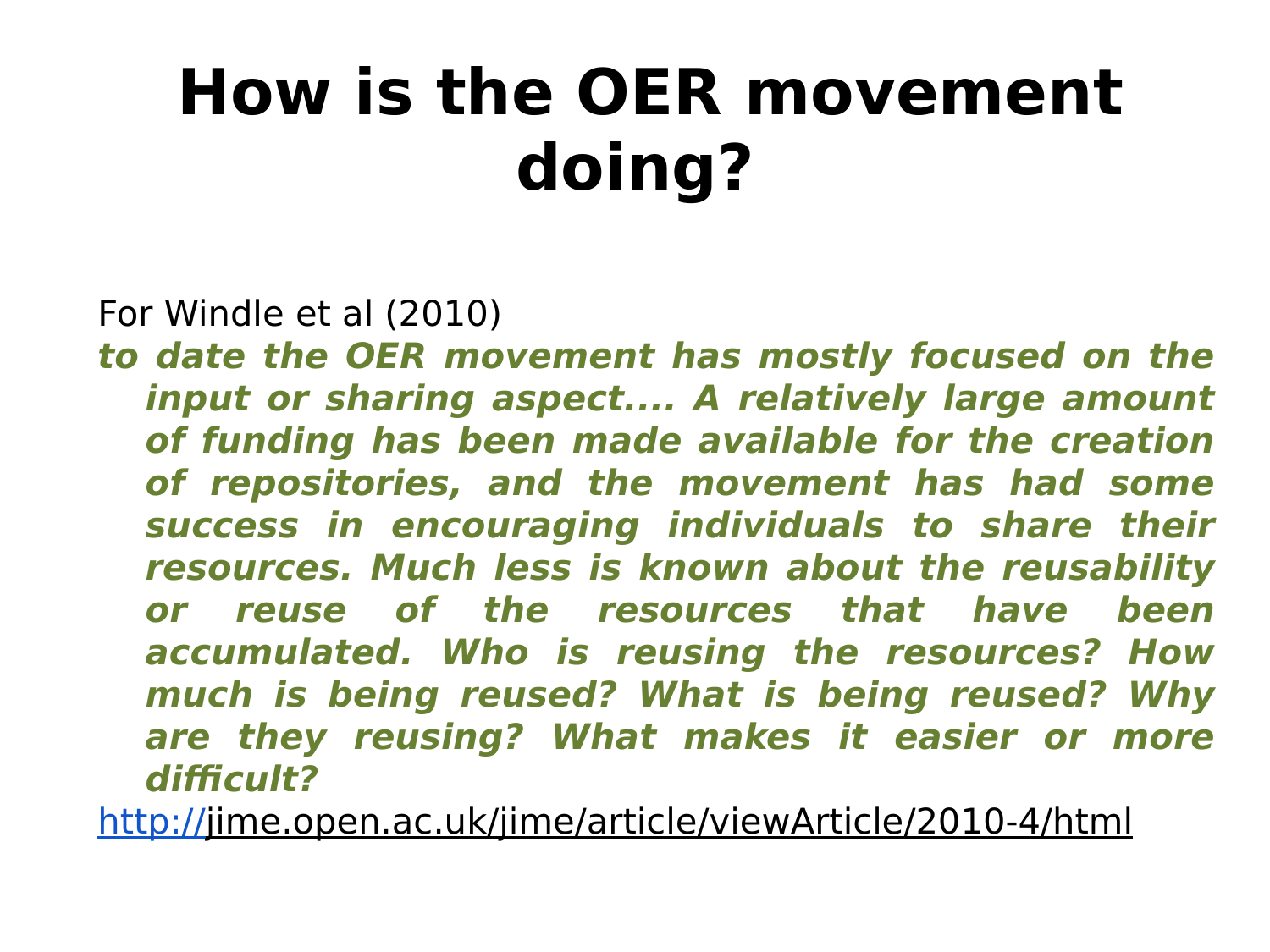

# How is the OER movement doing?

For Windle et al (2010)
to date the OER movement has mostly focused on the input or sharing aspect.... A relatively large amount of funding has been made available for the creation of repositories, and the movement has had some success in encouraging individuals to share their resources. Much less is known about the reusability or reuse of the resources that have been accumulated. Who is reusing the resources? How much is being reused? What is being reused? Why are they reusing? What makes it easier or more difficult?
http://jime.open.ac.uk/jime/article/viewArticle/2010-4/html